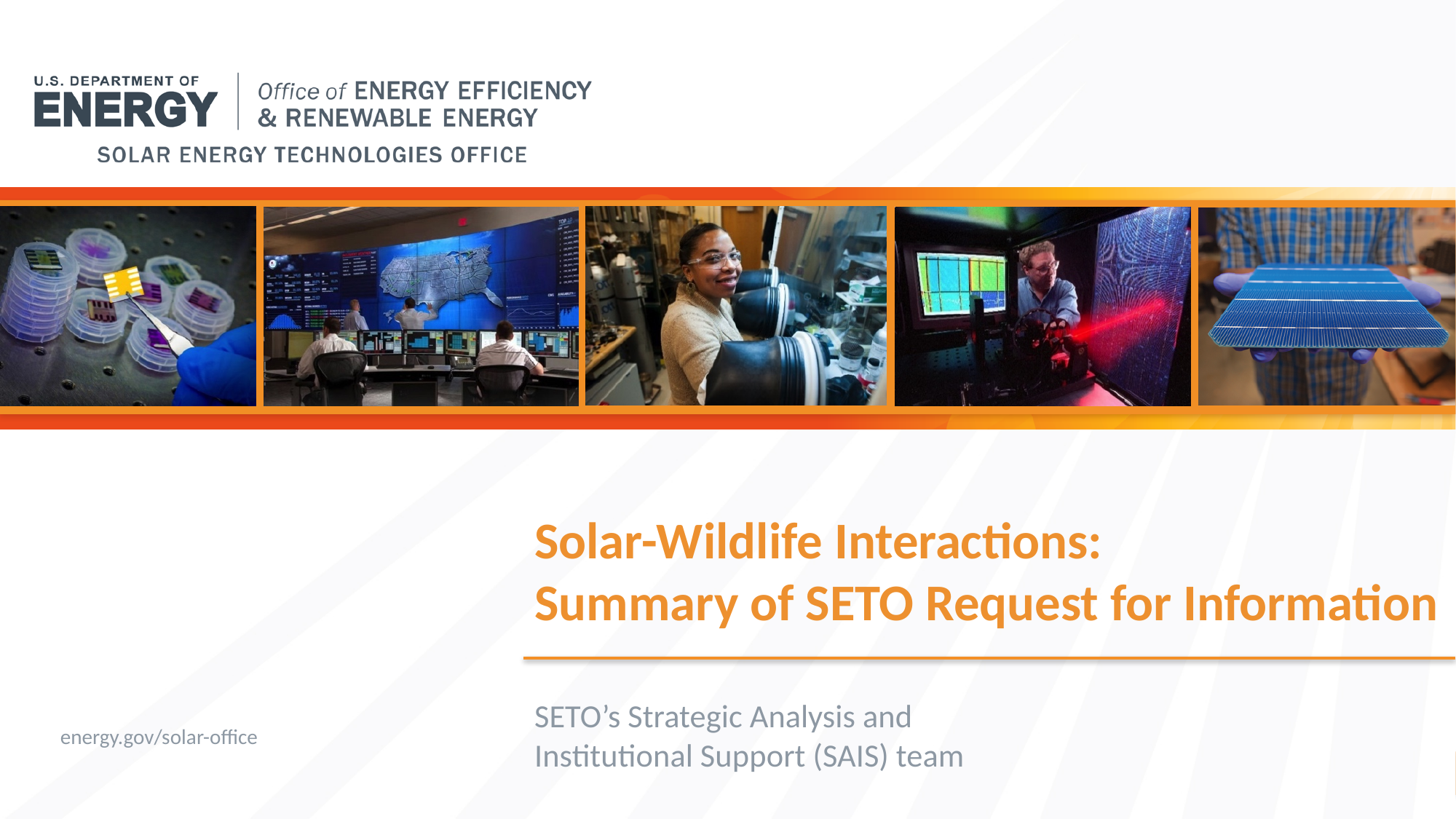

# Solar-Wildlife Interactions: Summary of SETO Request for Information
SETO’s Strategic Analysis and Institutional Support (SAIS) team